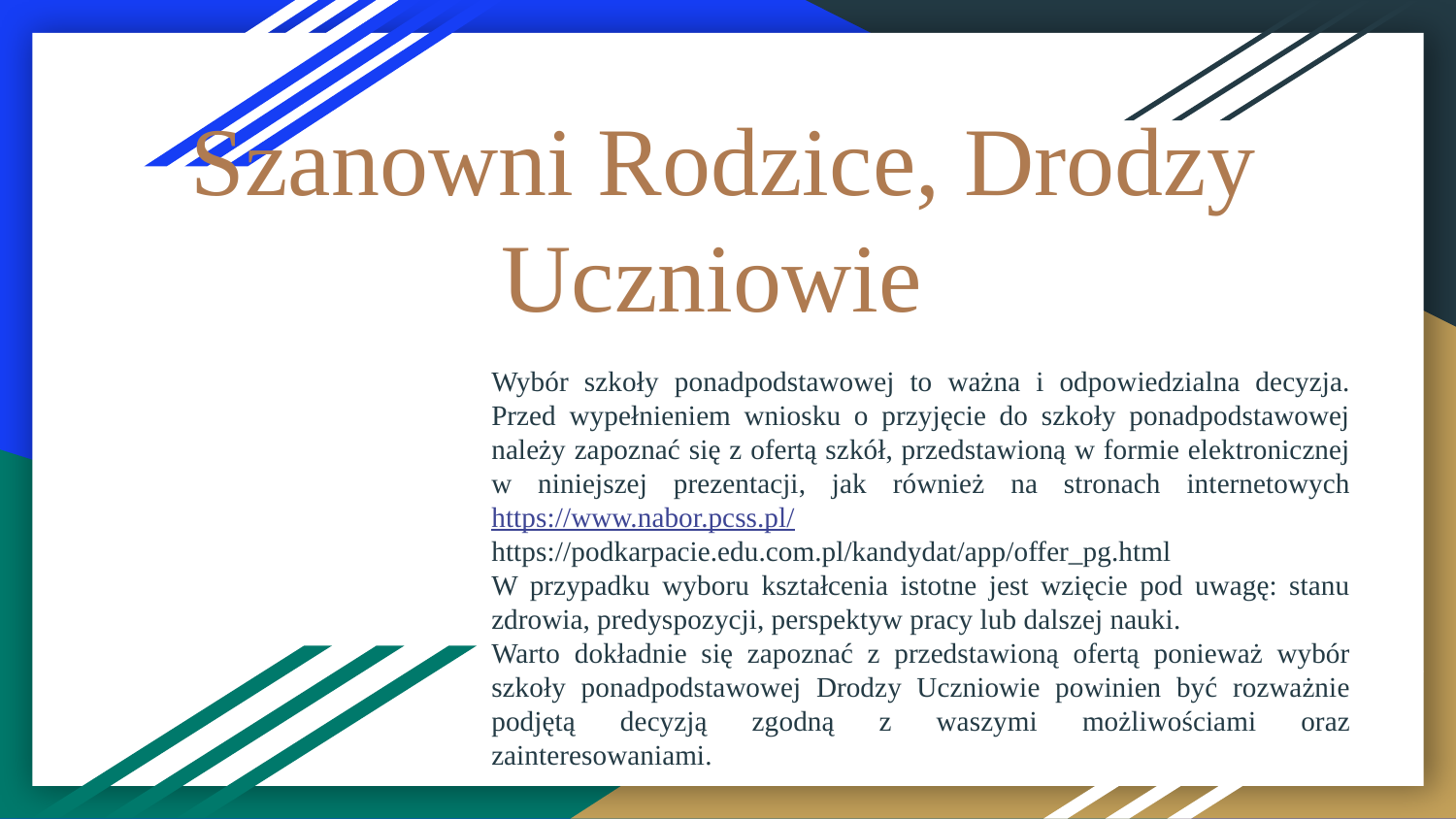

# Szanowni Rodzice, Drodzy Uczniowie
Wybór szkoły ponadpodstawowej to ważna i odpowiedzialna decyzja. Przed wypełnieniem wniosku o przyjęcie do szkoły ponadpodstawowej należy zapoznać się z ofertą szkół, przedstawioną w formie elektronicznej w niniejszej prezentacji, jak również na stronach internetowych https://www.nabor.pcss.pl/
https://podkarpacie.edu.com.pl/kandydat/app/offer_pg.html
W przypadku wyboru kształcenia istotne jest wzięcie pod uwagę: stanu zdrowia, predyspozycji, perspektyw pracy lub dalszej nauki.
Warto dokładnie się zapoznać z przedstawioną ofertą ponieważ wybór szkoły ponadpodstawowej Drodzy Uczniowie powinien być rozważnie podjętą decyzją zgodną z waszymi możliwościami oraz zainteresowaniami.